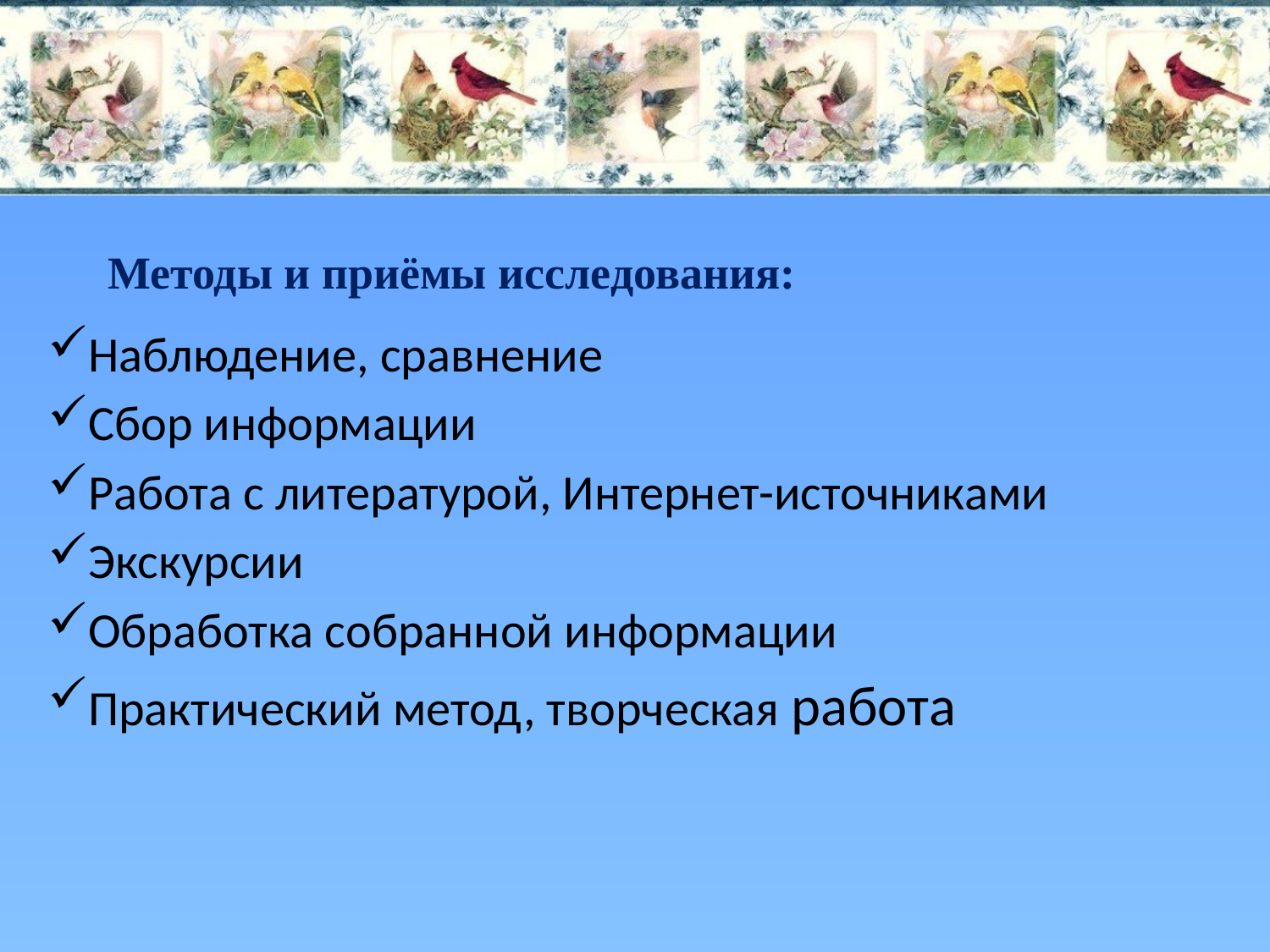

# Методы и приёмы исследования:
Наблюдение, сравнение
Сбор информации
Работа с литературой, Интернет-источниками
Экскурсии
Обработка собранной информации
Практический метод, творческая работа